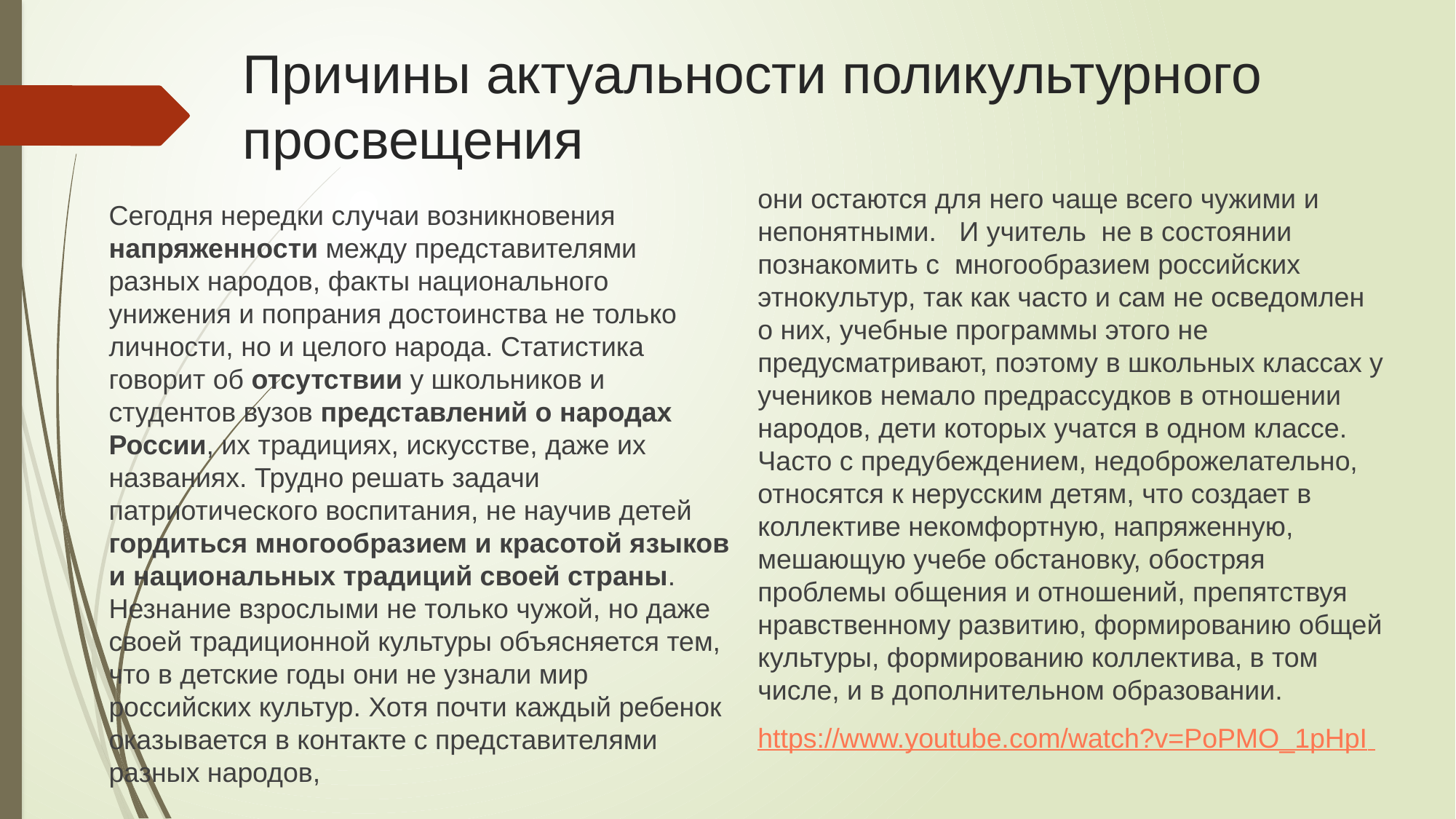

# Причины актуальности поликультурного просвещения
они остаются для него чаще всего чужими и непонятными.   И учитель  не в состоянии познакомить с  многообразием российских этнокультур, так как часто и сам не осведомлен о них, учебные программы этого не предусматривают, поэтому в школьных классах у учеников немало предрассудков в отношении народов, дети которых учатся в одном классе. Часто с предубеждением, недоброжелательно, относятся к нерусским детям, что создает в коллективе некомфортную, напряженную, мешающую учебе обстановку, обостряя проблемы общения и отношений, препятствуя нравственному развитию, формированию общей культуры, формированию коллектива, в том числе, и в дополнительном образовании.
https://www.youtube.com/watch?v=PoPMO_1pHpI
Сегодня нередки случаи возникновения напряженности между представителями разных народов, факты национального унижения и попрания достоинства не только личности, но и целого народа. Статистика говорит об отсутствии у школьников и студентов вузов представлений о народах России, их традициях, искусстве, даже их названиях. Трудно решать задачи патриотического воспитания, не научив детей гордиться многообразием и красотой языков и национальных традиций своей страны. Незнание взрослыми не только чужой, но даже своей традиционной культуры объясняется тем, что в детские годы они не узнали мир российских культур. Хотя почти каждый ребенок оказывается в контакте с представителями разных народов,